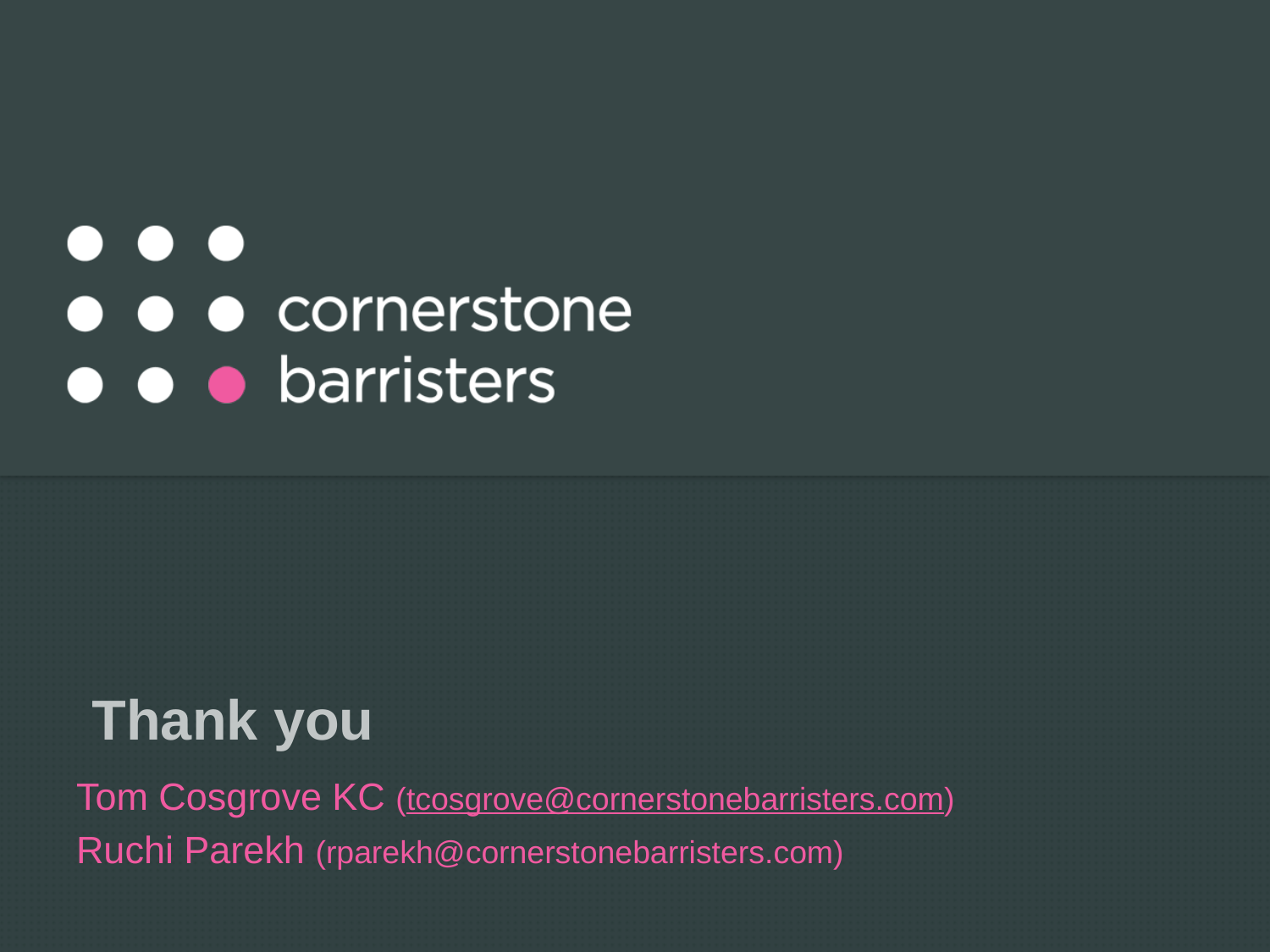

# Thank you
Tom Cosgrove KC (tcosgrove@cornerstonebarristers.com)
Ruchi Parekh (rparekh@cornerstonebarristers.com)